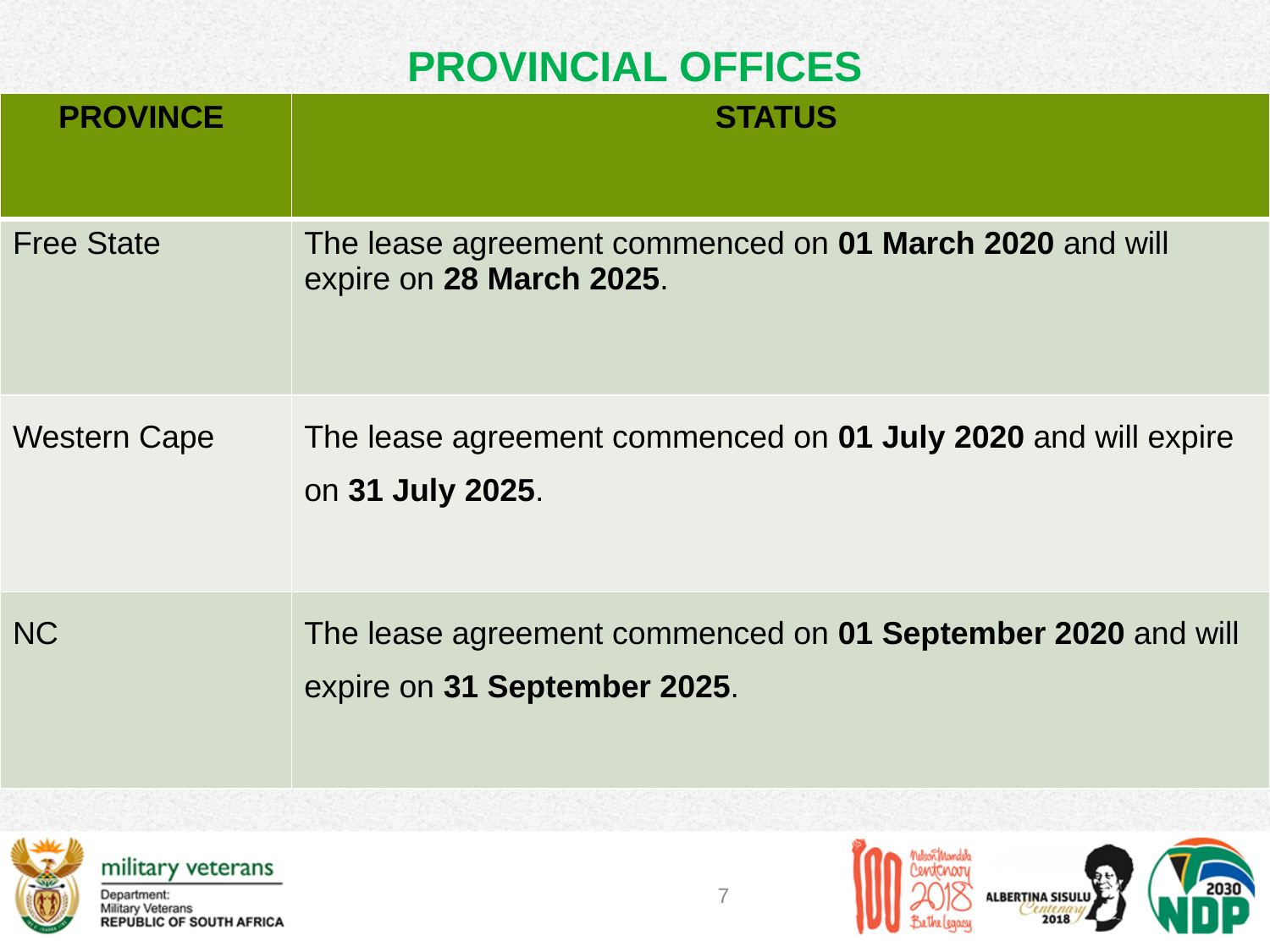

# PROVINCIAL OFFICES
| PROVINCE | STATUS |
| --- | --- |
| Free State | The lease agreement commenced on 01 March 2020 and will expire on 28 March 2025. |
| Western Cape | The lease agreement commenced on 01 July 2020 and will expire on 31 July 2025. |
| NC | The lease agreement commenced on 01 September 2020 and will expire on 31 September 2025. |

7